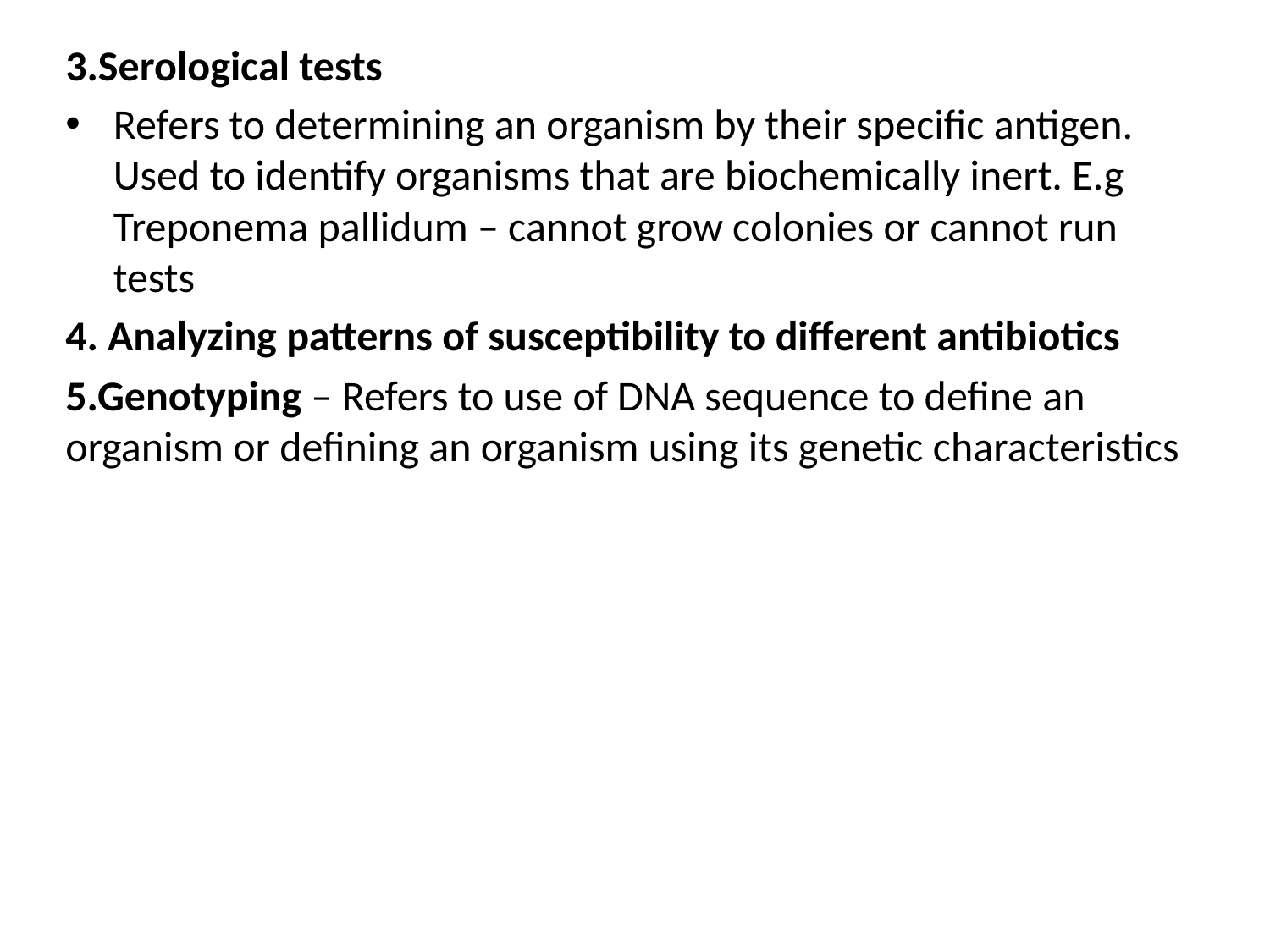

3.Serological tests
Refers to determining an organism by their specific antigen. Used to identify organisms that are biochemically inert. E.g Treponema pallidum – cannot grow colonies or cannot run tests
4. Analyzing patterns of susceptibility to different antibiotics
5.Genotyping – Refers to use of DNA sequence to define an organism or defining an organism using its genetic characteristics